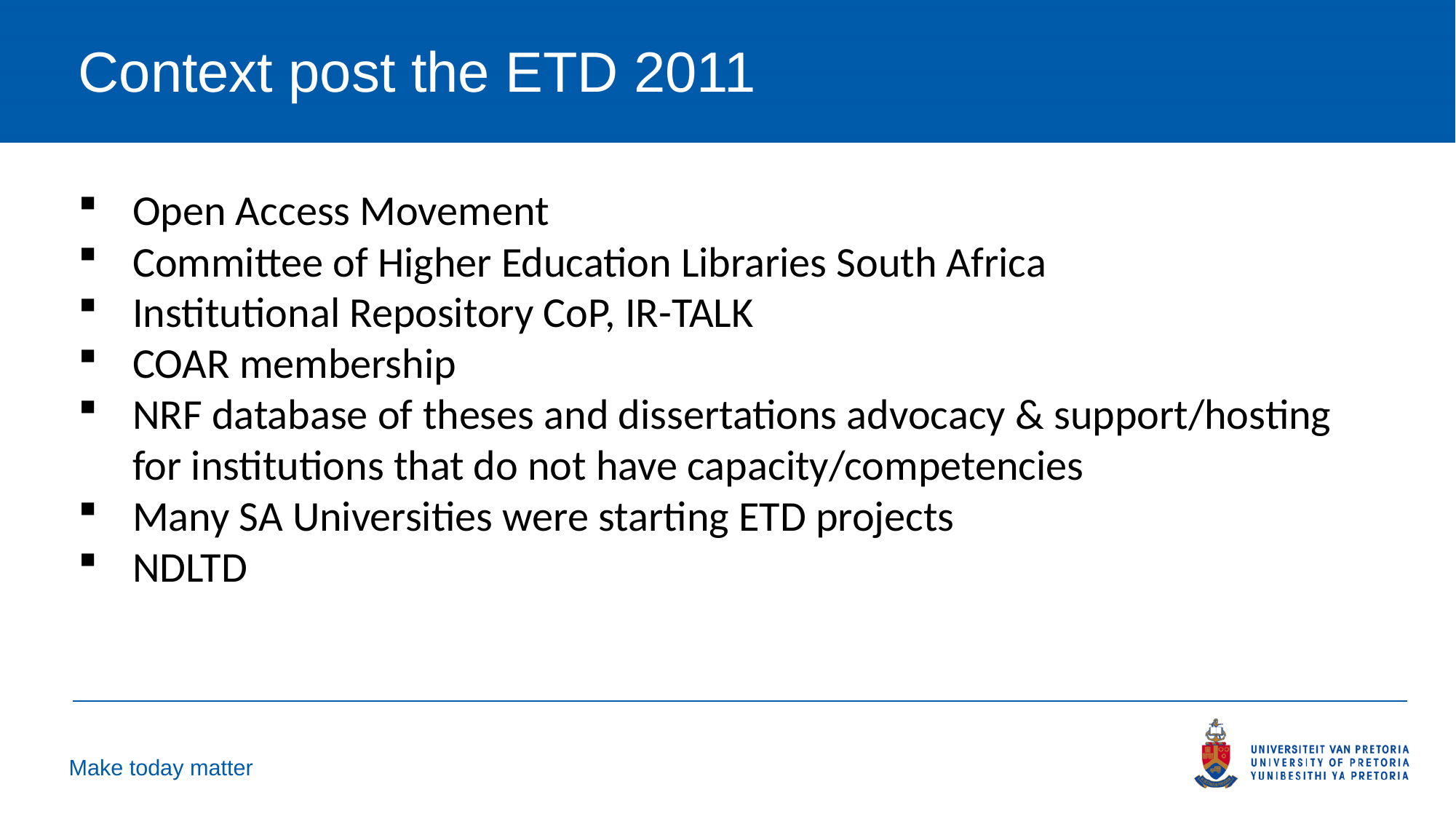

# Context post the ETD 2011
Open Access Movement
Committee of Higher Education Libraries South Africa
Institutional Repository CoP, IR-TALK
COAR membership
NRF database of theses and dissertations advocacy & support/hosting for institutions that do not have capacity/competencies
Many SA Universities were starting ETD projects
NDLTD